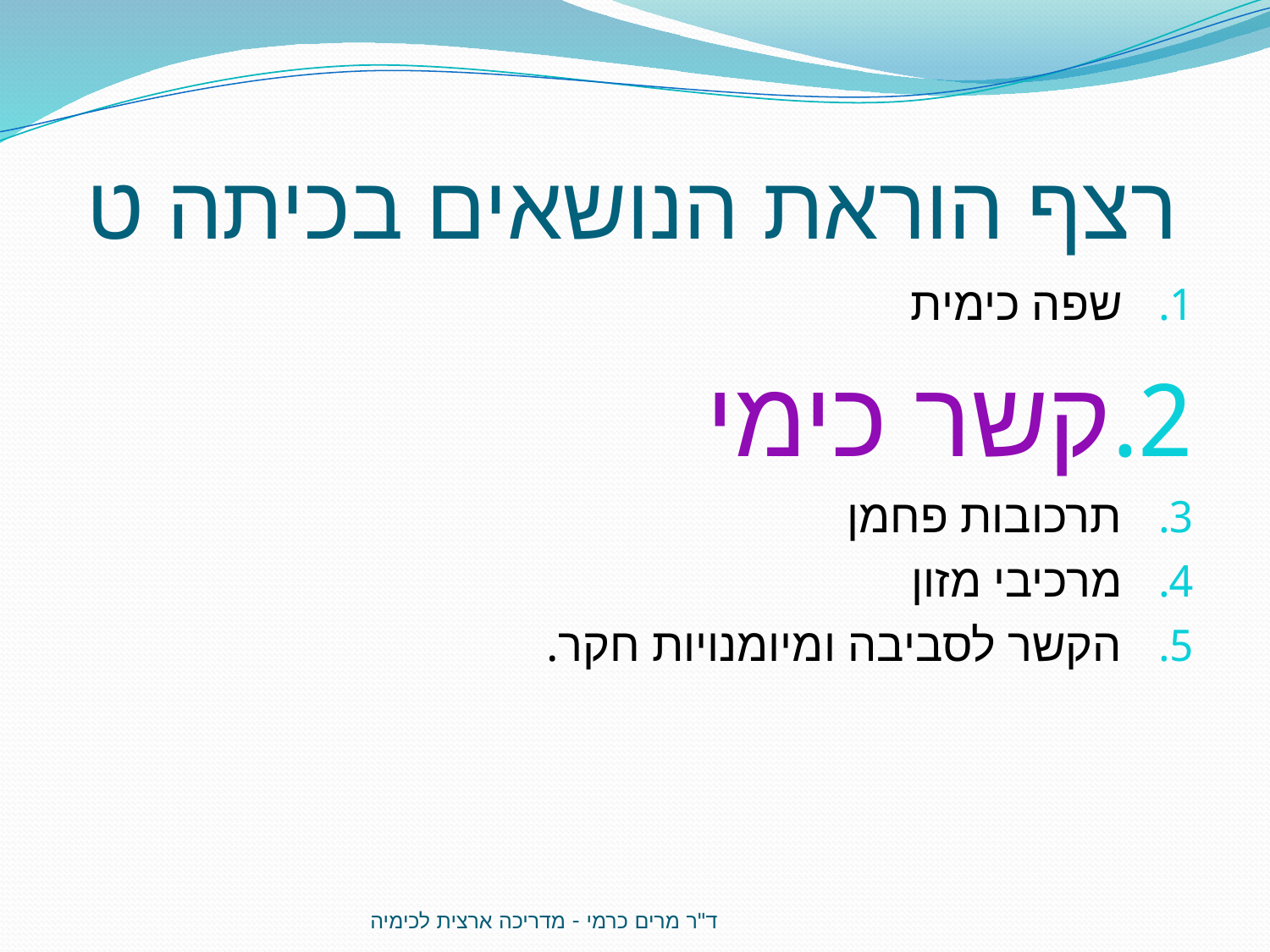

# רצף הוראת הנושאים בכיתה ט
שפה כימית
קשר כימי
תרכובות פחמן
מרכיבי מזון
הקשר לסביבה ומיומנויות חקר.
ד"ר מרים כרמי - מדריכה ארצית לכימיה